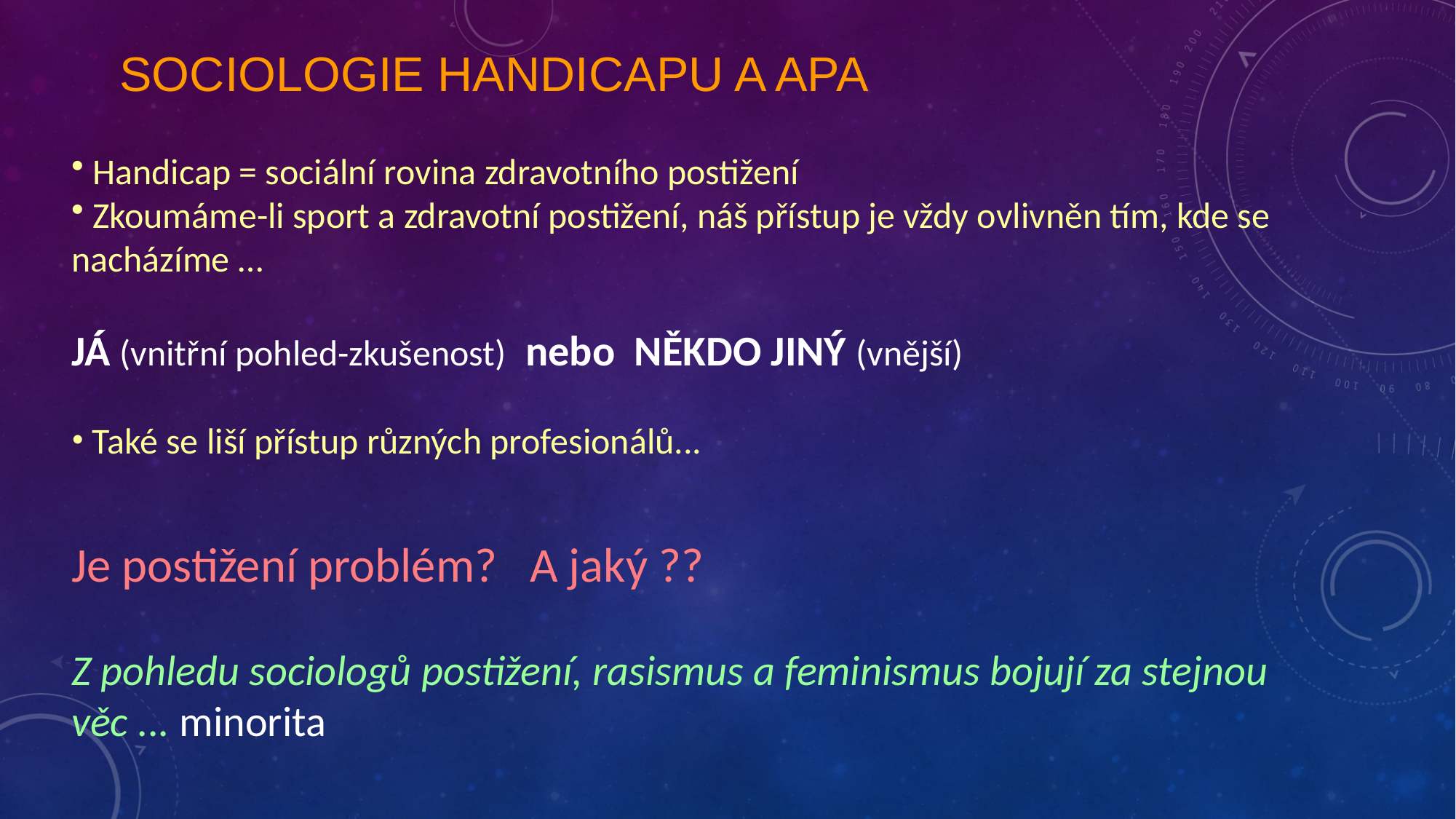

# Sociologie handicapu a APA
 Handicap = sociální rovina zdravotního postižení
 Zkoumáme-li sport a zdravotní postižení, náš přístup je vždy ovlivněn tím, kde se nacházíme …

JÁ (vnitřní pohled-zkušenost)  nebo  NĚKDO JINÝ (vnější)

 Také se liší přístup různých profesionálů...

Je postižení problém?   A jaký ??

Z pohledu sociologů postižení, rasismus a feminismus bojují za stejnou věc ... minorita